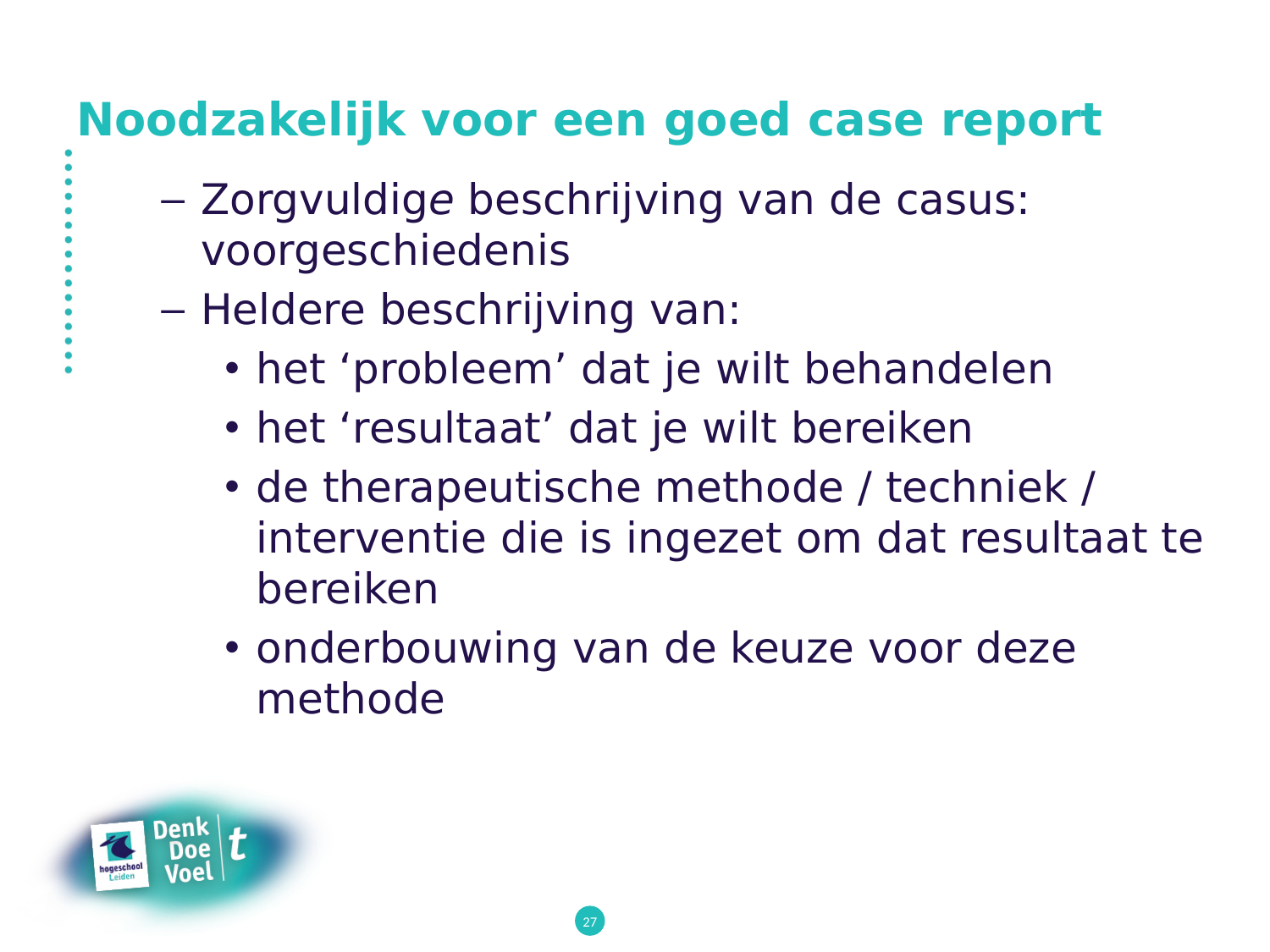

# Noodzakelijk voor een goed case report
Zorgvuldige beschrijving van de casus: voorgeschiedenis
Heldere beschrijving van:
het ‘probleem’ dat je wilt behandelen
het ‘resultaat’ dat je wilt bereiken
de therapeutische methode / techniek / interventie die is ingezet om dat resultaat te bereiken
onderbouwing van de keuze voor deze methode

27